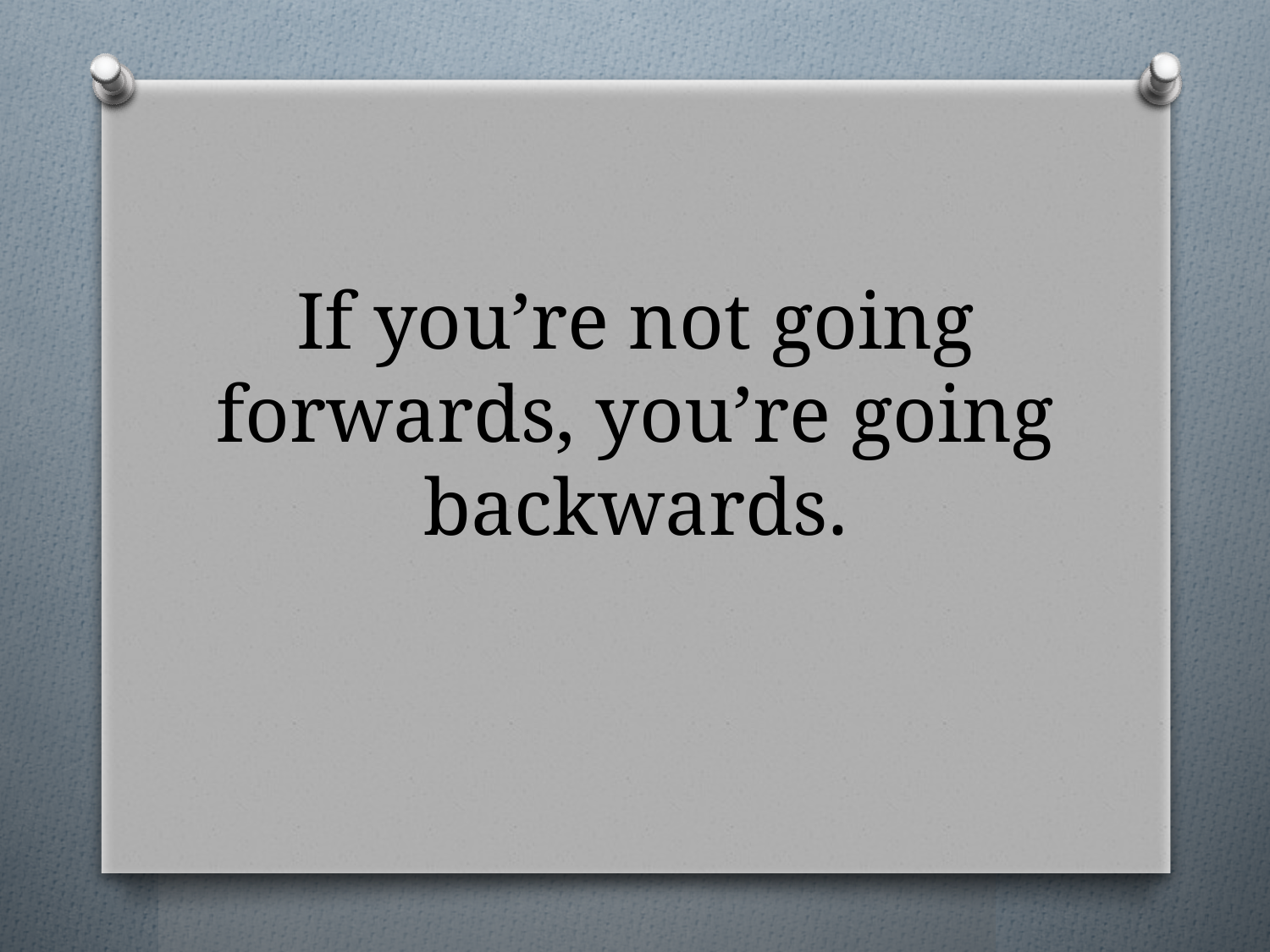

# If you’re not going forwards, you’re going backwards.